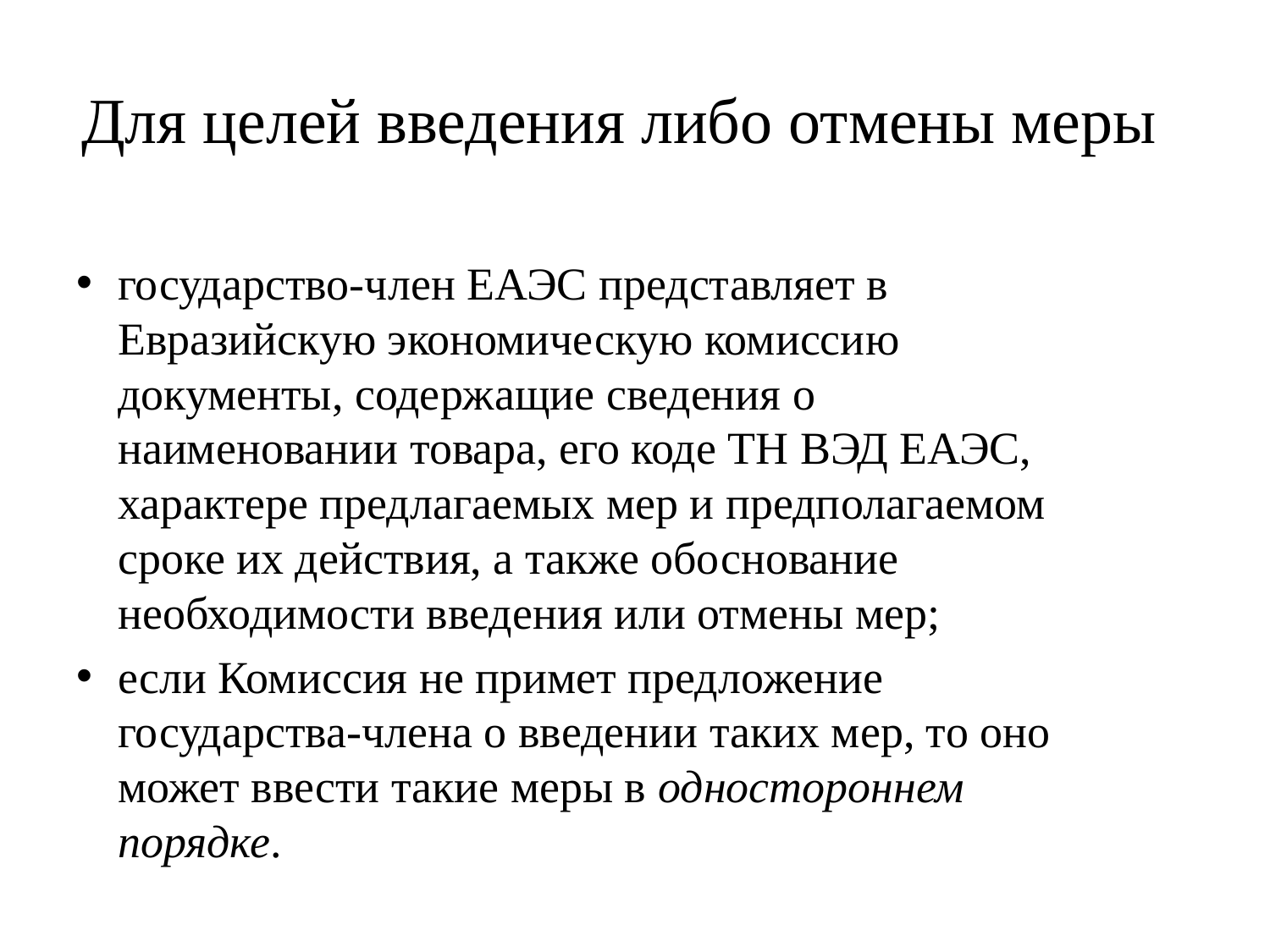

# Для целей введения либо отмены меры
государство-член ЕАЭС представляет в Евразийскую экономическую комиссию документы, содержащие сведения о наименовании товара, его коде ТН ВЭД ЕАЭС, характере предлагаемых мер и предполагаемом сроке их действия, а также обоснование необходимости введения или отмены мер;
если Комиссия не примет предложение государства-члена о введении таких мер, то оно может ввести такие меры в одностороннем порядке.